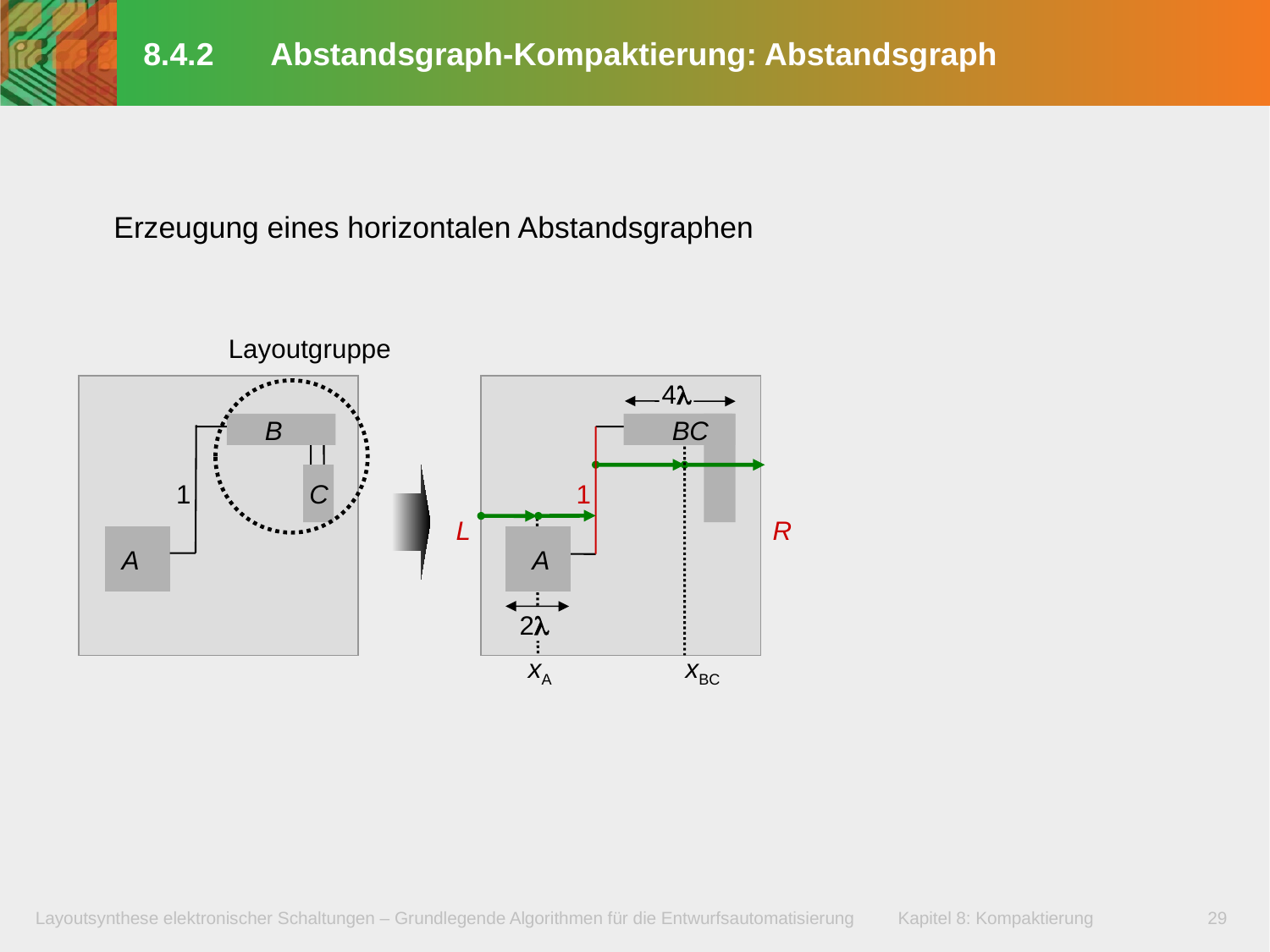

# 8.4.2	Abstandsgraph-Kompaktierung: Abstandsgraph
Erzeugung eines horizontalen Abstandsgraphen
Layoutgruppe

4λ

B

BC

C
1
1

L
R

A
A

2λ
xA
xBC